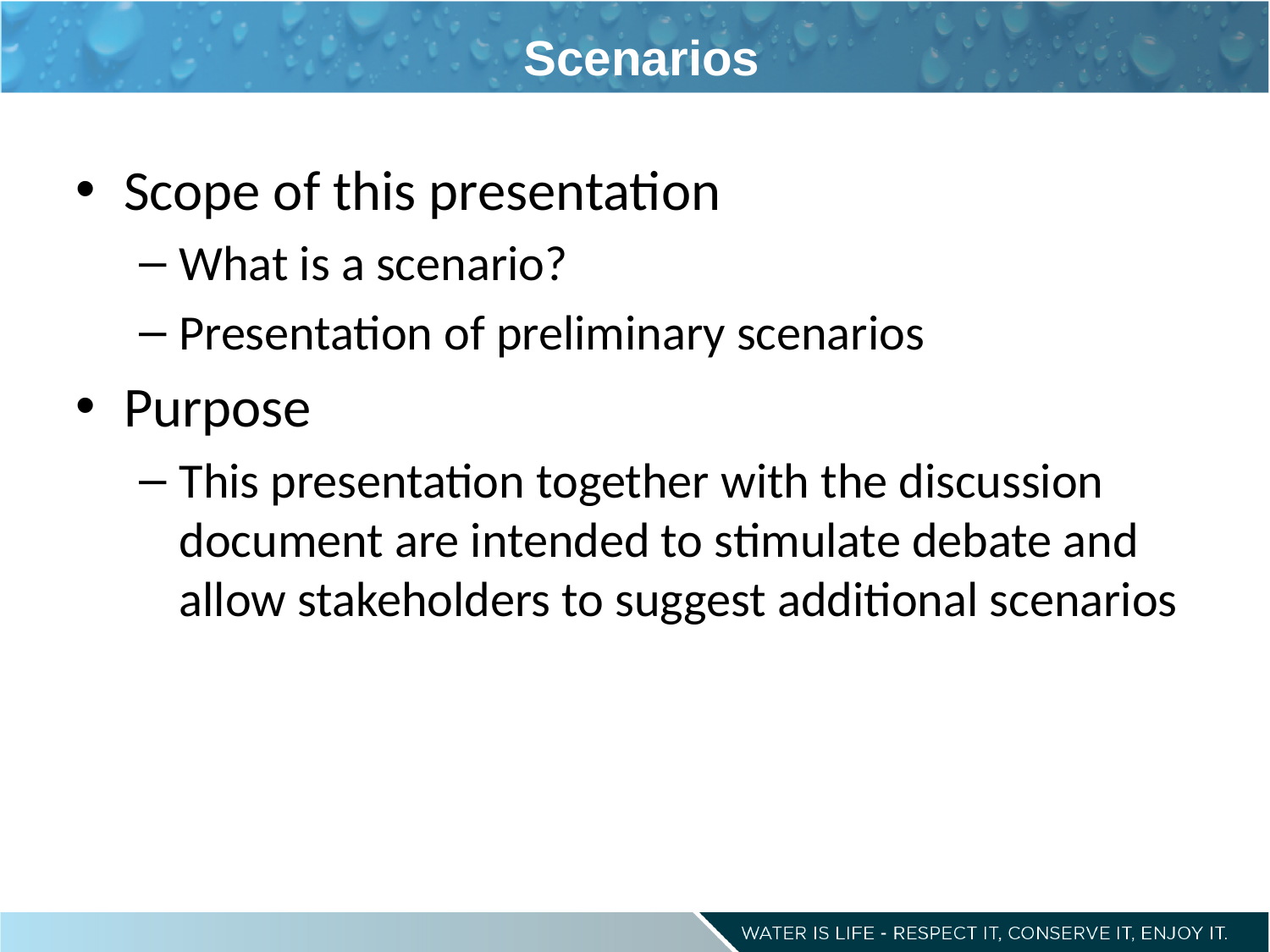

Scenarios
Scope of this presentation
What is a scenario?
Presentation of preliminary scenarios
Purpose
This presentation together with the discussion document are intended to stimulate debate and allow stakeholders to suggest additional scenarios